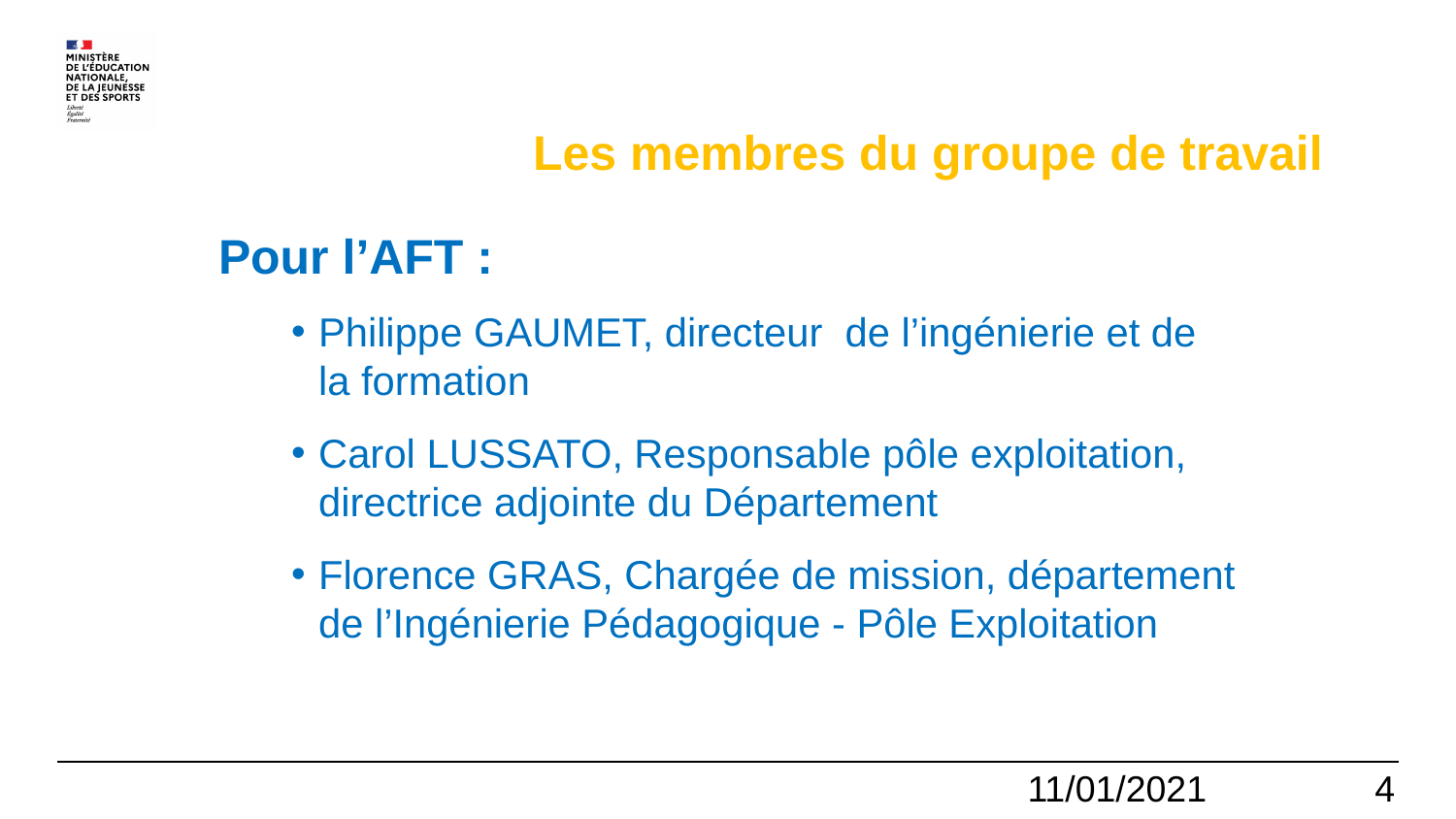

# Les membres du groupe de travail
Pour l’AFT :
Philippe GAUMET, directeur  de l’ingénierie et de la formation
Carol LUSSATO, Responsable pôle exploitation, directrice adjointe du Département
Florence GRAS, Chargée de mission, département de l’Ingénierie Pédagogique - Pôle Exploitation

11/01/2021
4